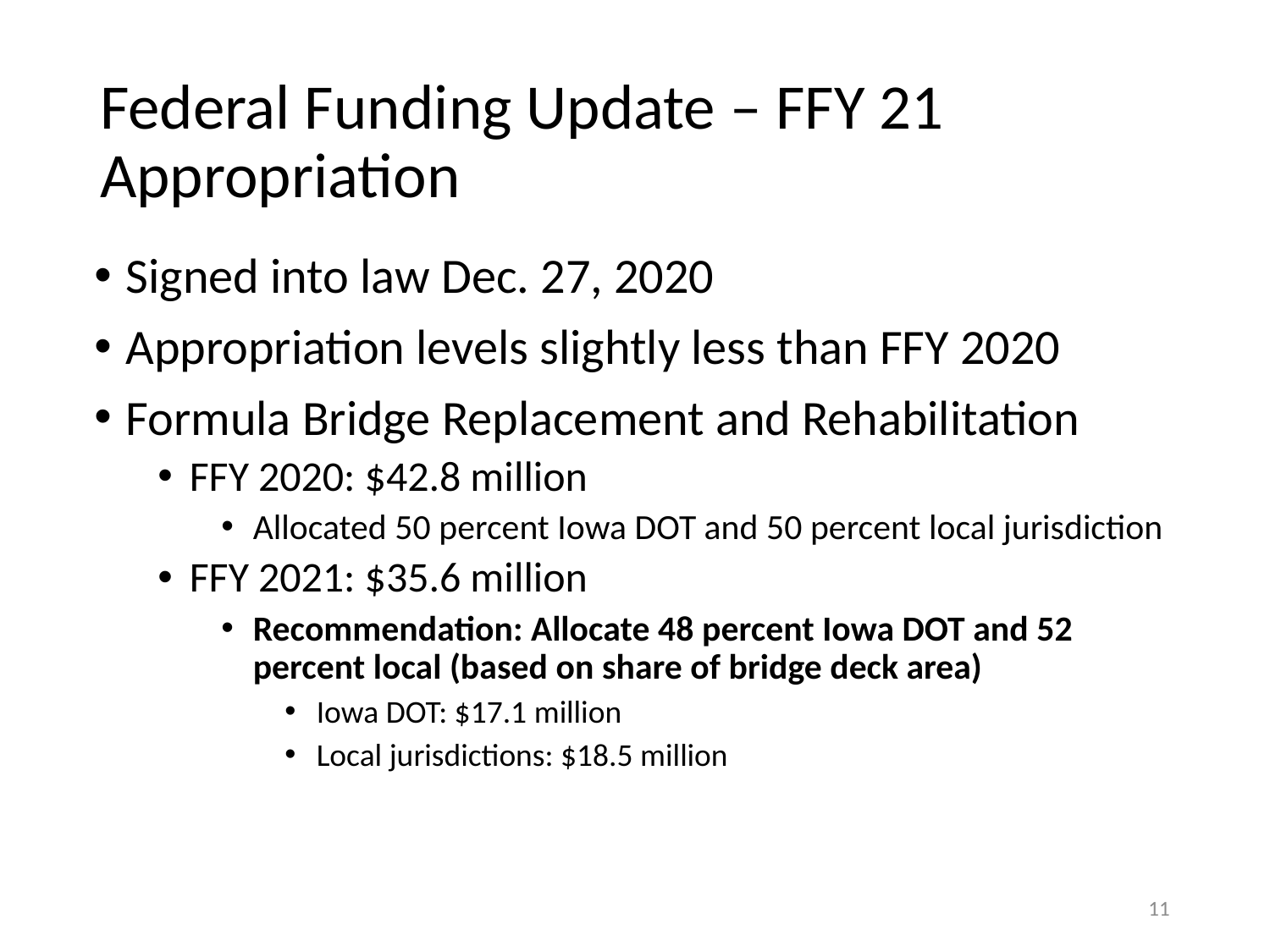

# Federal Funding Update – FFY 21 Appropriation
Signed into law Dec. 27, 2020
Appropriation levels slightly less than FFY 2020
Formula Bridge Replacement and Rehabilitation
FFY 2020: $42.8 million
Allocated 50 percent Iowa DOT and 50 percent local jurisdiction
FFY 2021: $35.6 million
Recommendation: Allocate 48 percent Iowa DOT and 52 percent local (based on share of bridge deck area)
Iowa DOT: $17.1 million
Local jurisdictions: $18.5 million
11